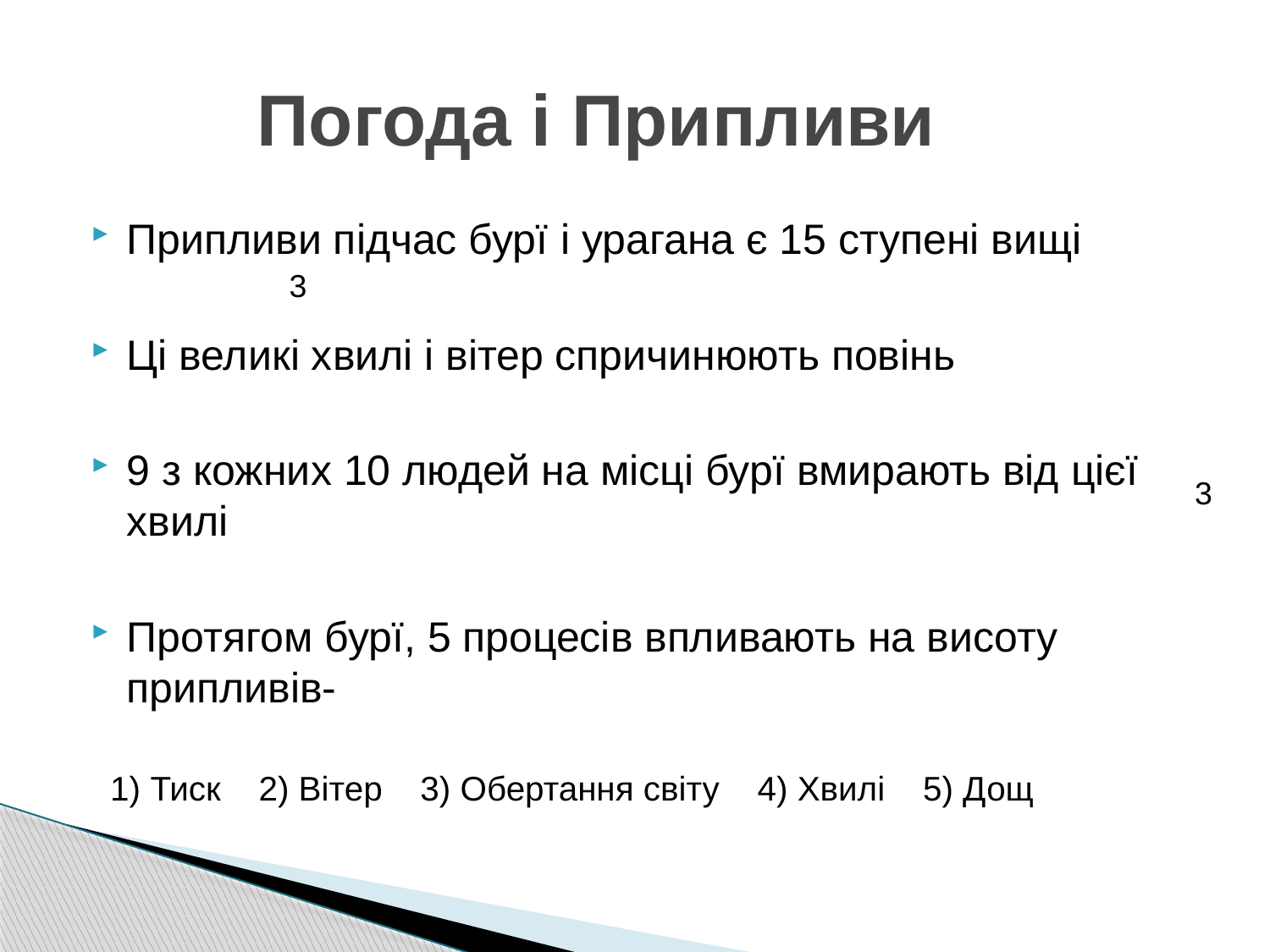

# Погода і Припливи
Припливи підчас бурї і урагана є 15 ступені вищі

Ці великі хвилі і вітер спричинюють повінь

9 з кожних 10 людей на місці бурї вмирають від цієї хвилі

Протягом бурї, 5 процесів впливають на висоту припливів-

  1) Тиск    2) Вітер    3) Обертання світу    4) Хвилі    5) Дощ
3
3